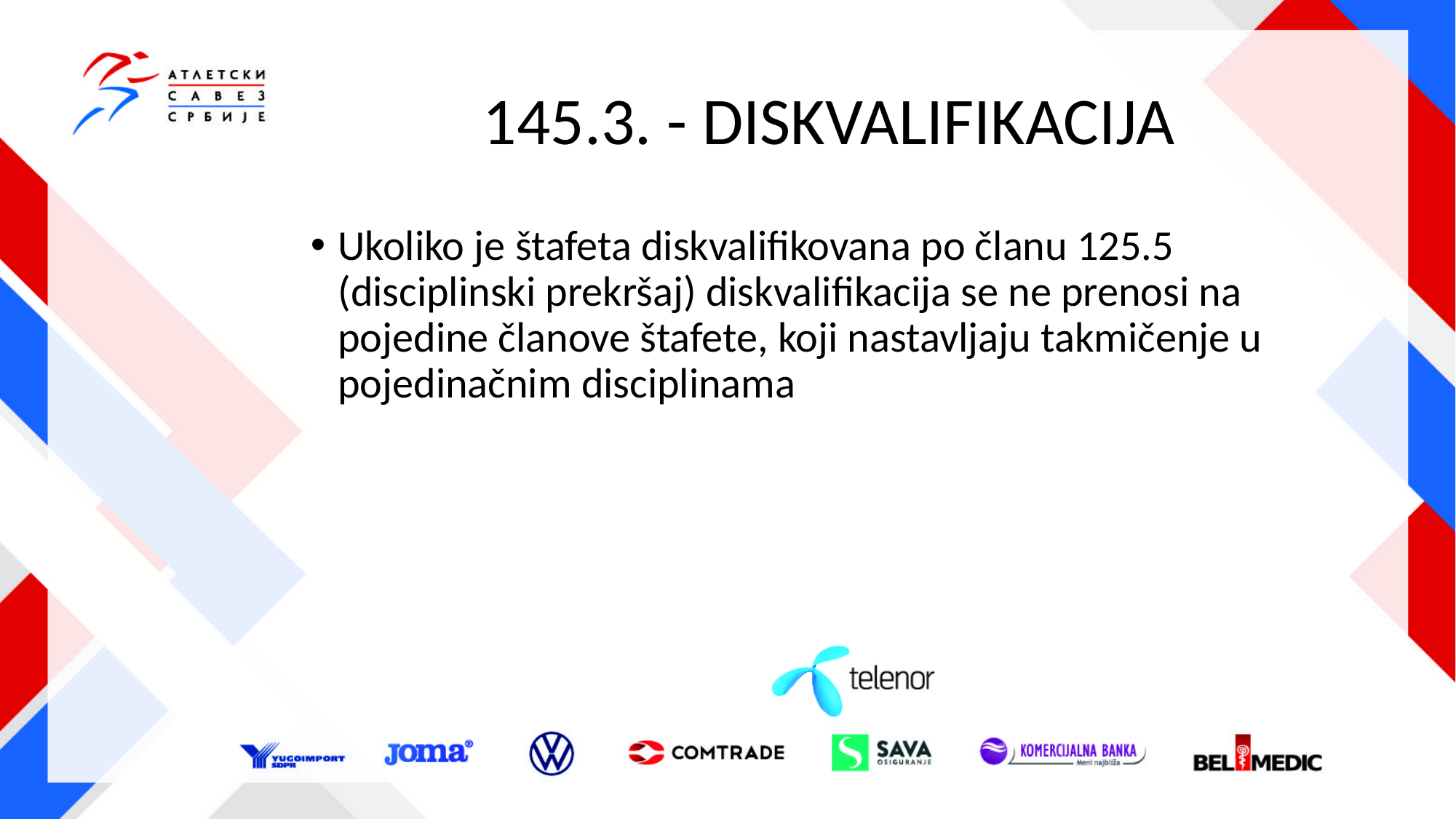

# 145.3. - DISKVALIFIKACIJA
Ukoliko je štafeta diskvalifikovana po članu 125.5 (disciplinski prekršaj) diskvalifikacija se ne prenosi na pojedine članove štafete, koji nastavljaju takmičenje u pojedinačnim disciplinama